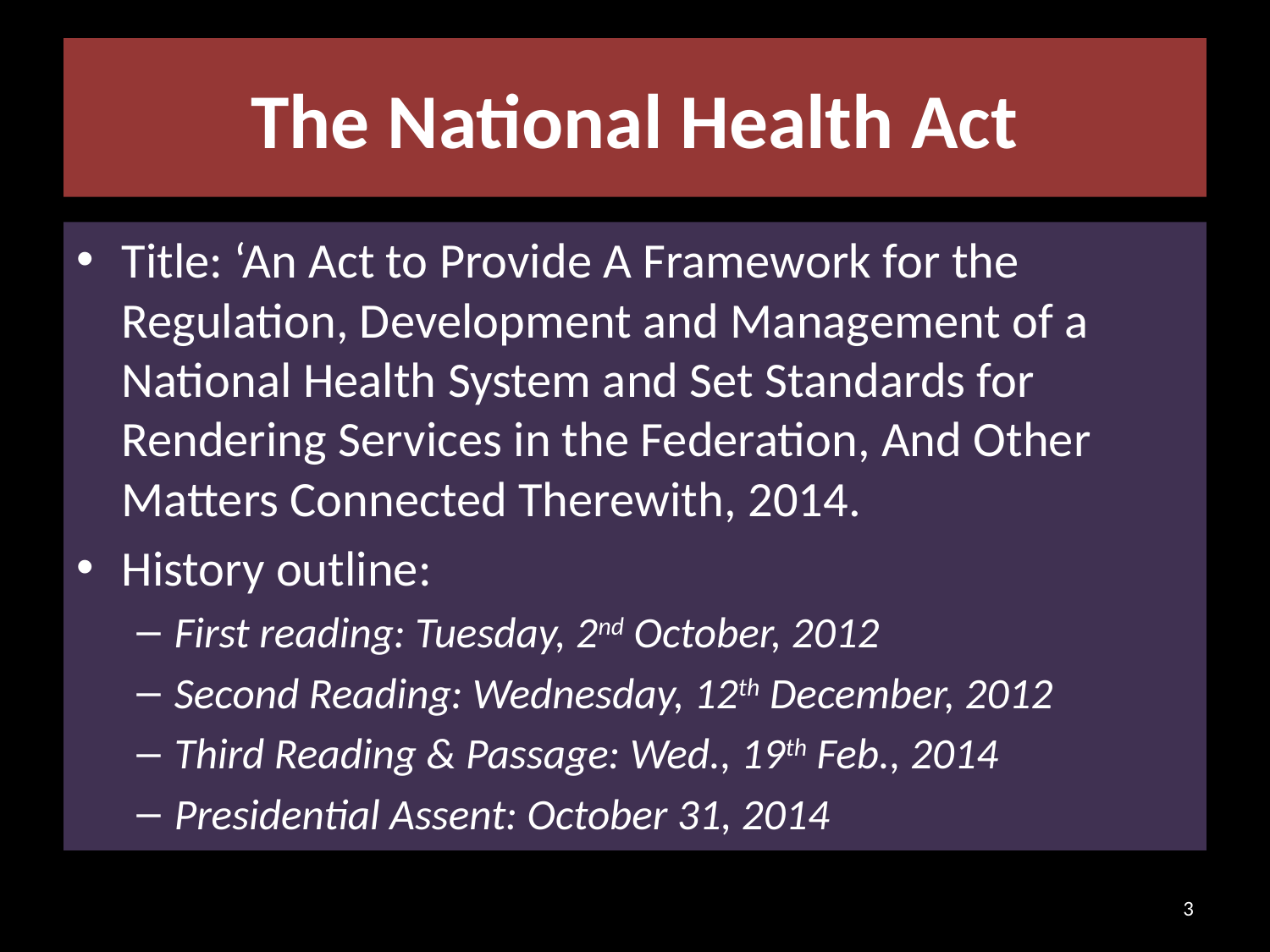

# The National Health Act
Title: ‘An Act to Provide A Framework for the Regulation, Development and Management of a National Health System and Set Standards for Rendering Services in the Federation, And Other Matters Connected Therewith, 2014.
History outline:
First reading: Tuesday, 2nd October, 2012
Second Reading: Wednesday, 12th December, 2012
Third Reading & Passage: Wed., 19th Feb., 2014
Presidential Assent: October 31, 2014
3